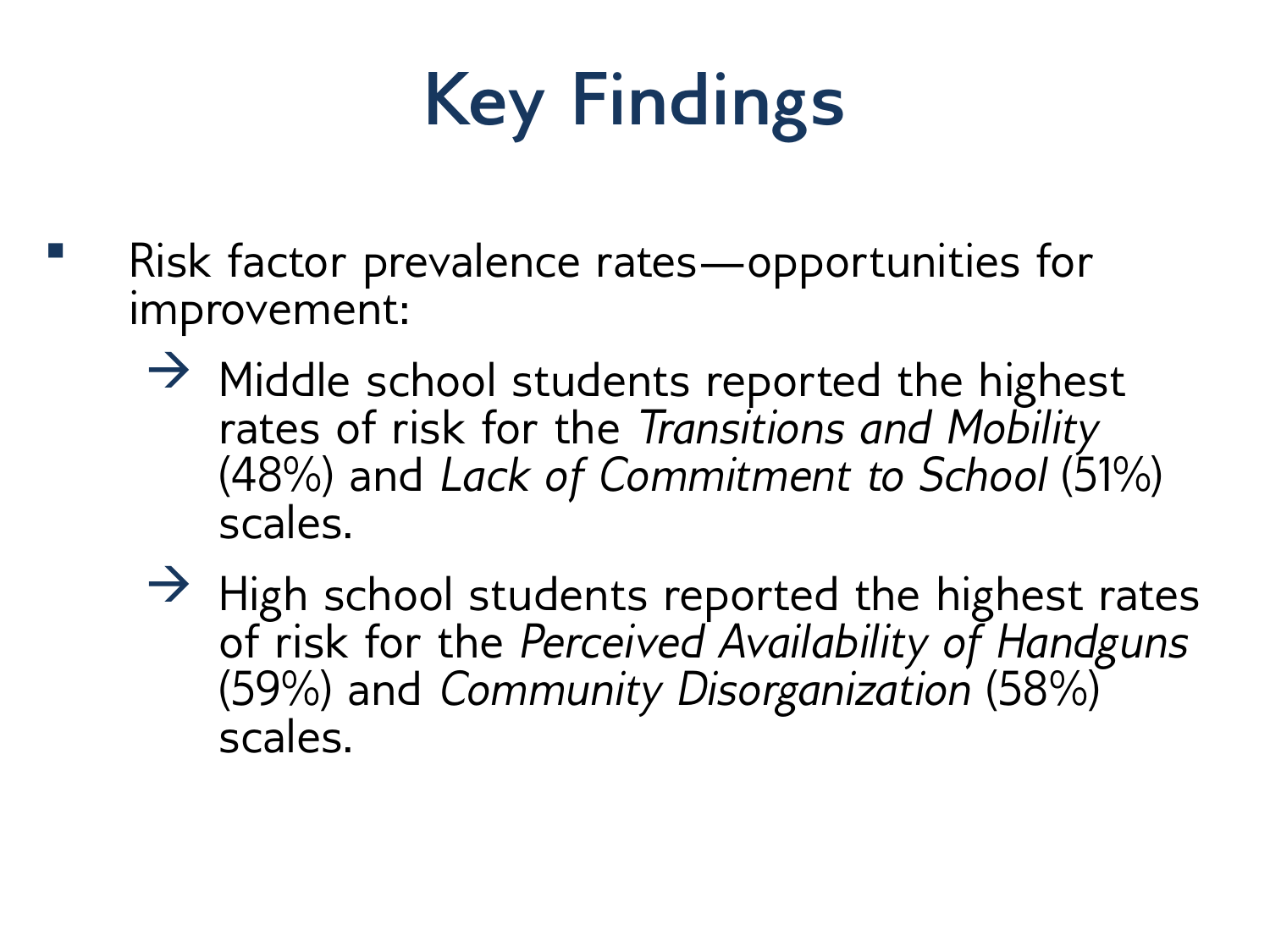

Key Findings
Risk factor prevalence rates—opportunities for improvement:
Middle school students reported the highest rates of risk for the Transitions and Mobility (48%) and Lack of Commitment to School (51%) scales.
High school students reported the highest rates of risk for the Perceived Availability of Handguns (59%) and Community Disorganization (58%) scales.